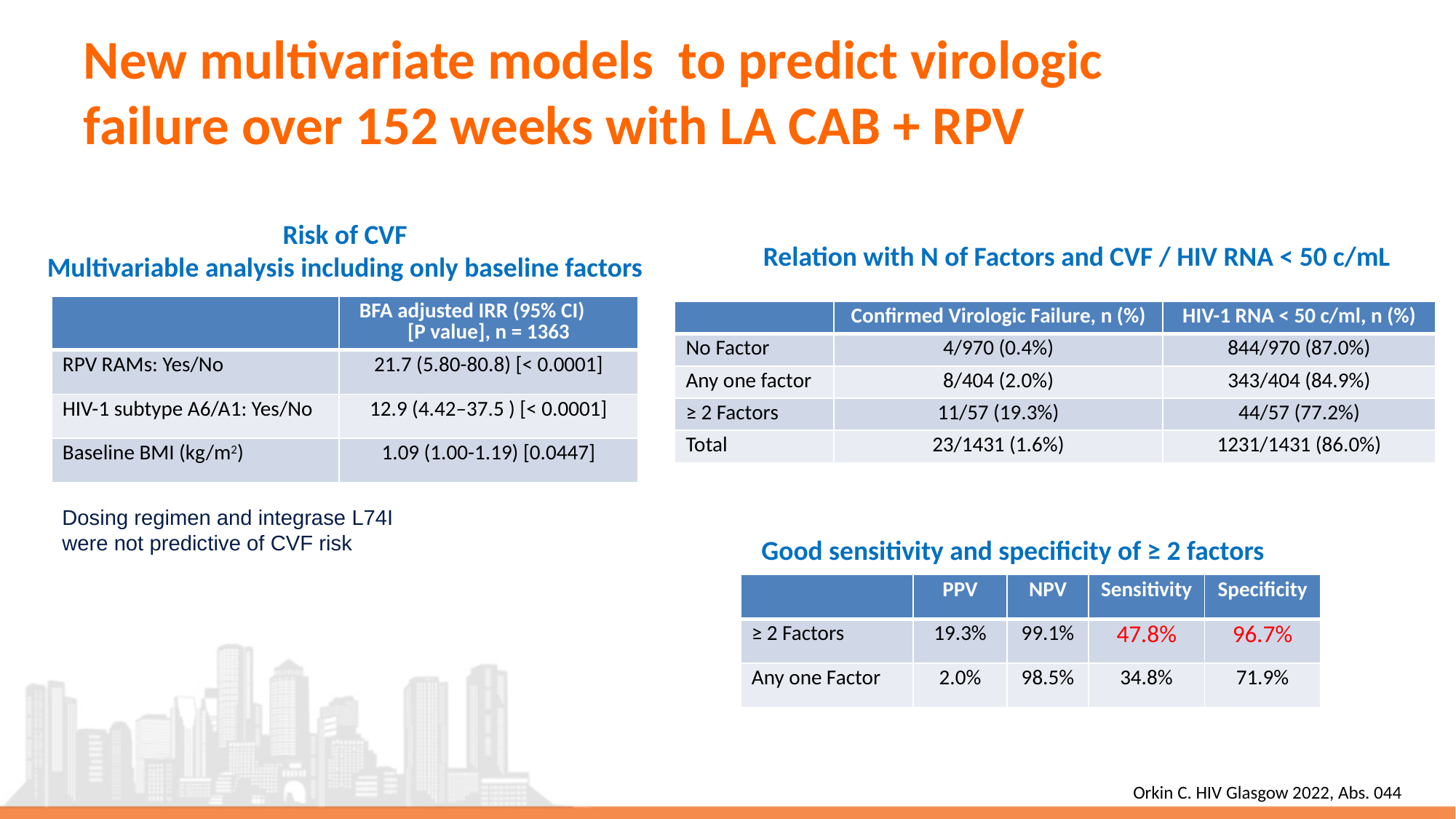

# New multivariate models  to predict virologic failure over 152 weeks with LA CAB + RPV
Risk of CVF
Multivariable analysis including only baseline factors
Relation with N of Factors and CVF / HIV RNA < 50 c/mL
|  | BFA adjusted IRR (95% CI) [P value], n = 1363 |
| --- | --- |
| RPV RAMs: Yes/No | 21.7 (5.80-80.8) [< 0.0001] |
| HIV-1 subtype A6/A1: Yes/No | 12.9 (4.42–37.5 ) [< 0.0001] |
| Baseline BMI (kg/m2) | 1.09 (1.00-1.19) [0.0447] |
|  | Confirmed Virologic Failure, n (%) | HIV-1 RNA < 50 c/ml, n (%) |
| --- | --- | --- |
| No Factor | 4/970 (0.4%) | 844/970 (87.0%) |
| Any one factor | 8/404 (2.0%) | 343/404 (84.9%) |
| ≥ 2 Factors | 11/57 (19.3%) | 44/57 (77.2%) |
| Total | 23/1431 (1.6%) | 1231/1431 (86.0%) |
Dosing regimen and integrase L74I were not predictive of CVF risk
Good sensitivity and specificity of ≥ 2 factors
|  | PPV | NPV | Sensitivity | Specificity |
| --- | --- | --- | --- | --- |
| ≥ 2 Factors | 19.3% | 99.1% | 47.8% | 96.7% |
| Any one Factor | 2.0% | 98.5% | 34.8% | 71.9% |
Orkin C. HIV Glasgow 2022, Abs. 044